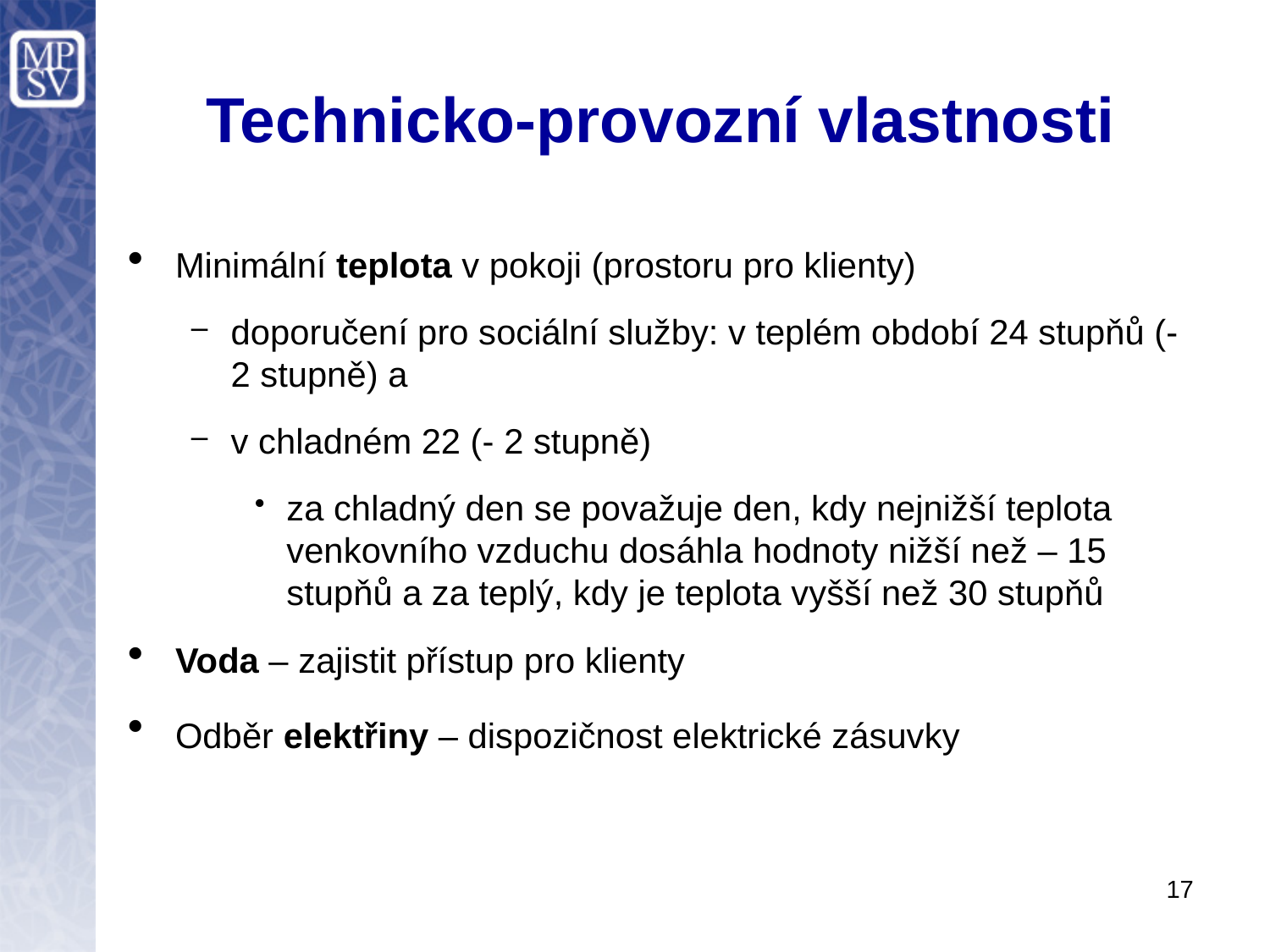

# Technicko-provozní vlastnosti
Minimální teplota v pokoji (prostoru pro klienty)
doporučení pro sociální služby: v teplém období 24 stupňů (- 2 stupně) a
v chladném 22 (- 2 stupně)
za chladný den se považuje den, kdy nejnižší teplota venkovního vzduchu dosáhla hodnoty nižší než – 15 stupňů a za teplý, kdy je teplota vyšší než 30 stupňů
Voda – zajistit přístup pro klienty
Odběr elektřiny – dispozičnost elektrické zásuvky

17